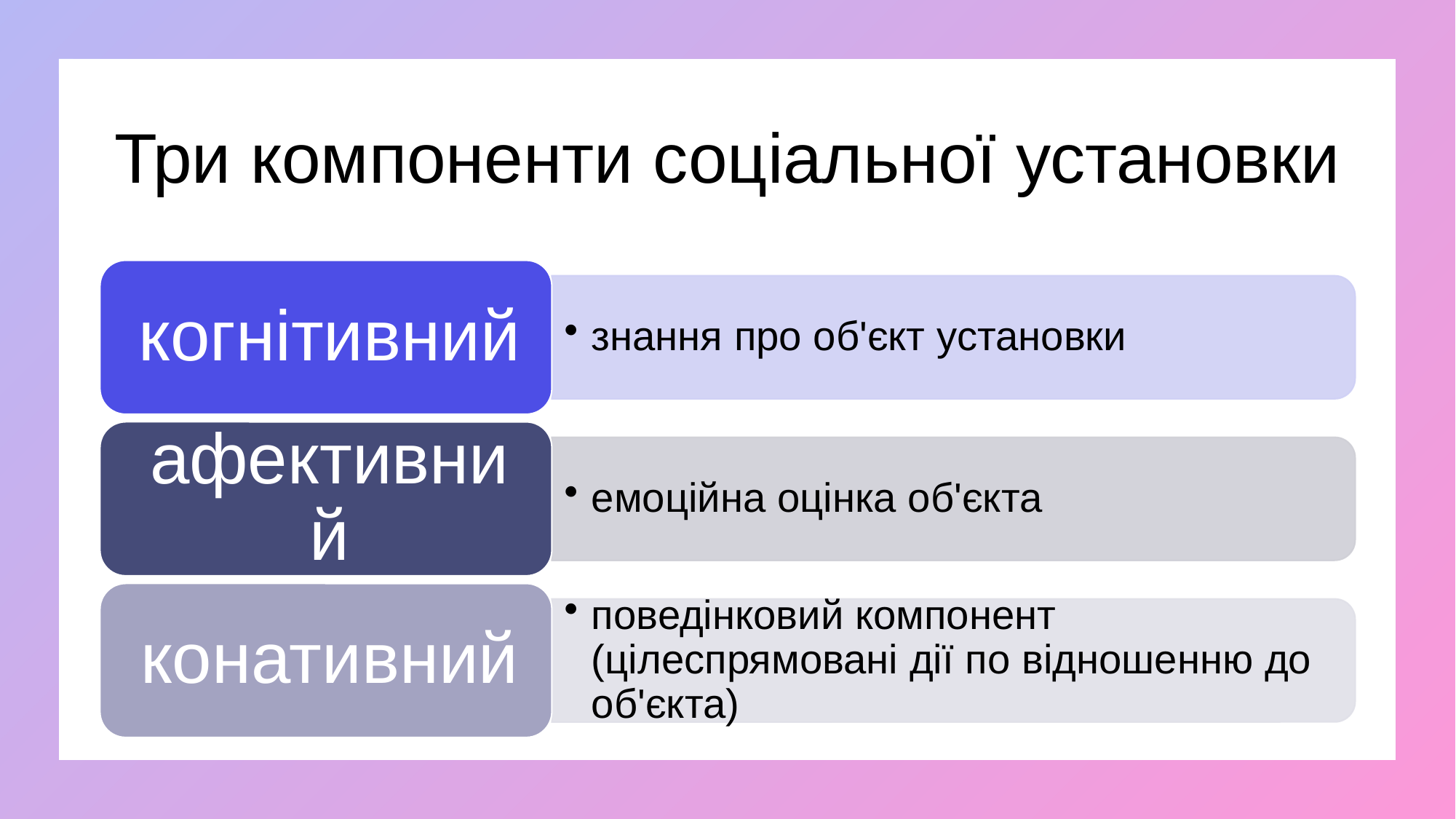

# Три компоненти соціальної установки
знання про об'єкт установки
когнітивний
емоційна оцінка об'єкта
афективний
поведінковий компонент (цілеспрямовані дії по відношенню до об'єкта)
конативний